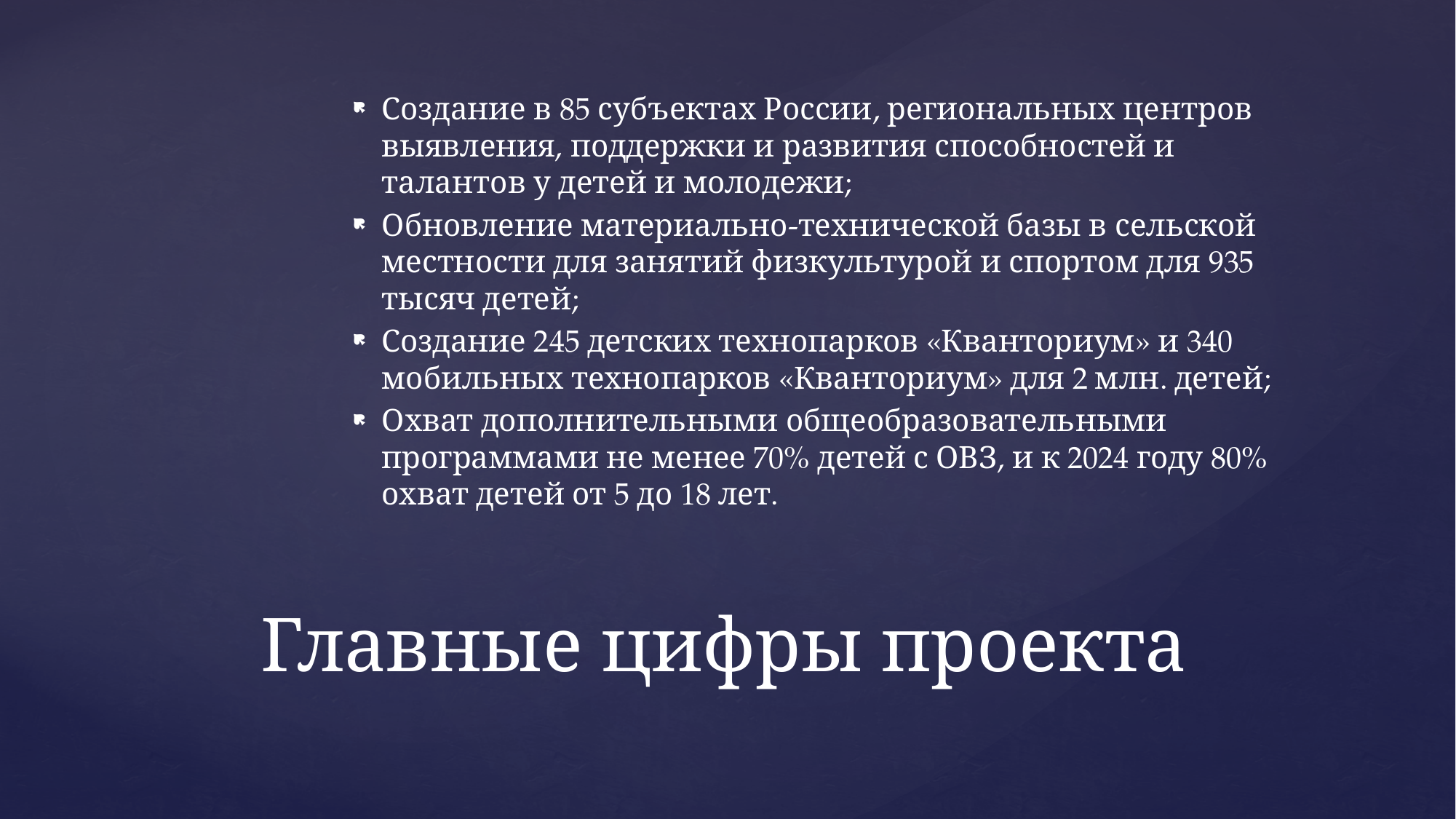

Создание в 85 субъектах России, региональных центров выявления, поддержки и развития способностей и талантов у детей и молодежи;
Обновление материально-технической базы в сельской местности для занятий физкультурой и спортом для 935 тысяч детей;
Создание 245 детских технопарков «Кванториум» и 340 мобильных технопарков «Кванториум» для 2 млн. детей;
Охват дополнительными общеобразовательными программами не менее 70% детей с ОВЗ, и к 2024 году 80% охват детей от 5 до 18 лет.
# Главные цифры проекта